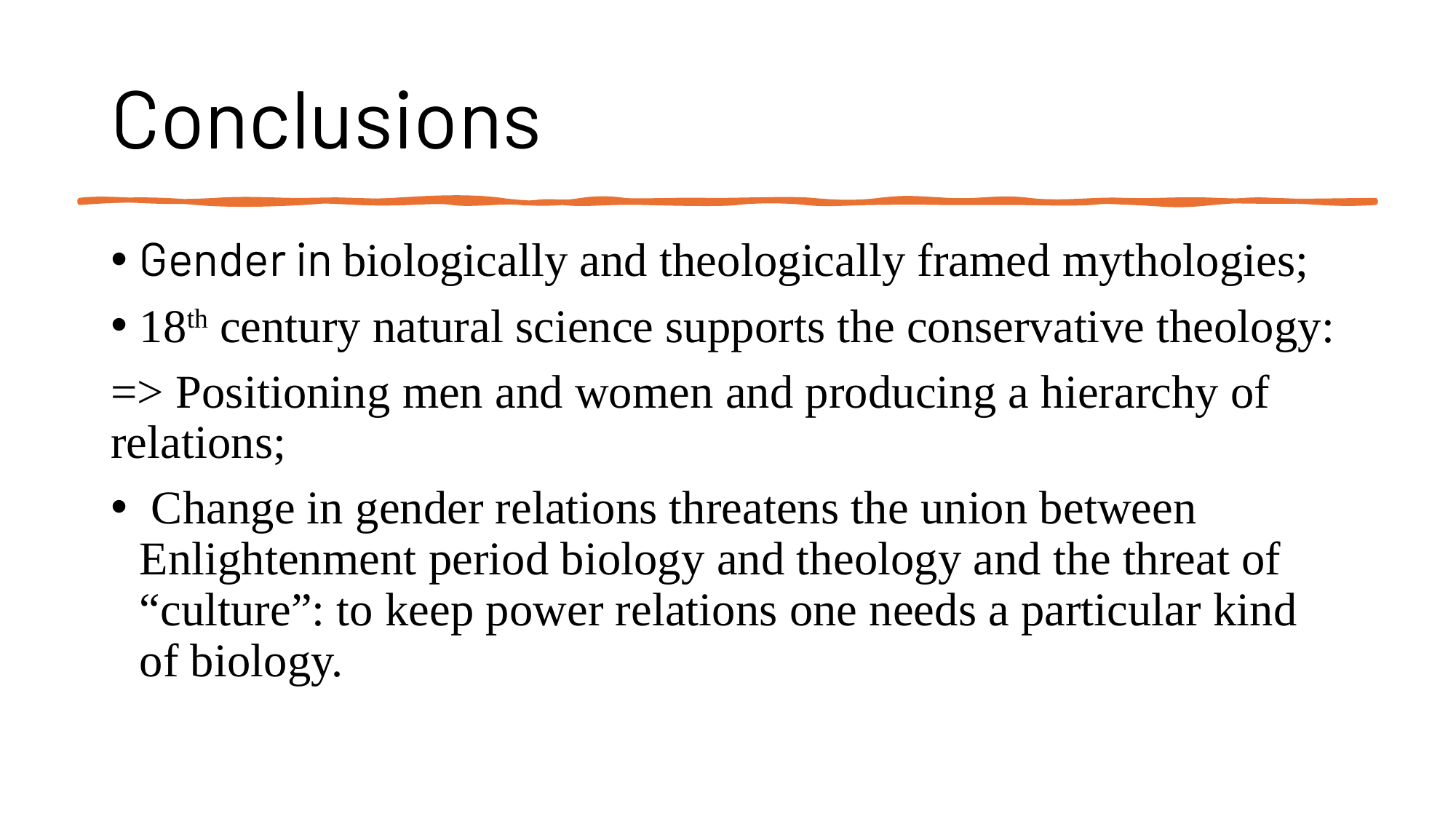

# Conclusions

Gender in biologically and theologically framed mythologies;
18th century natural science supports the conservative theology:
=> Positioning men and women and producing a hierarchy of relations;
 Change in gender relations threatens the union between Enlightenment period biology and theology and the threat of “culture”: to keep power relations one needs a particular kind of biology.